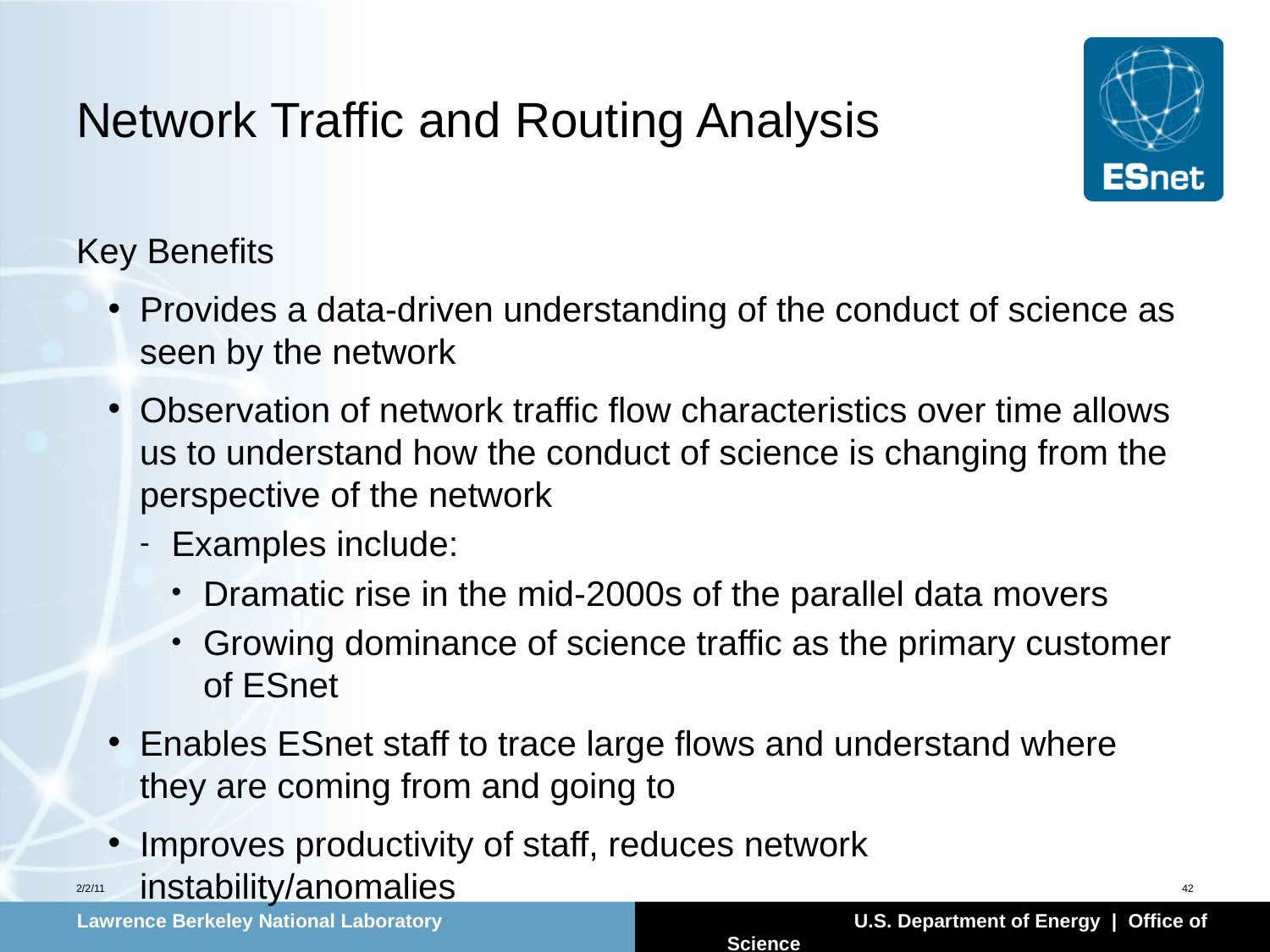

# Network Traffic and Routing Analysis
Key Benefits
Provides a data-driven understanding of the conduct of science as seen by the network
Observation of network traffic flow characteristics over time allows us to understand how the conduct of science is changing from the perspective of the network
Examples include:
Dramatic rise in the mid-2000s of the parallel data movers
Growing dominance of science traffic as the primary customer of ESnet
Enables ESnet staff to trace large flows and understand where they are coming from and going to
Improves productivity of staff, reduces network instability/anomalies
2/2/11
42